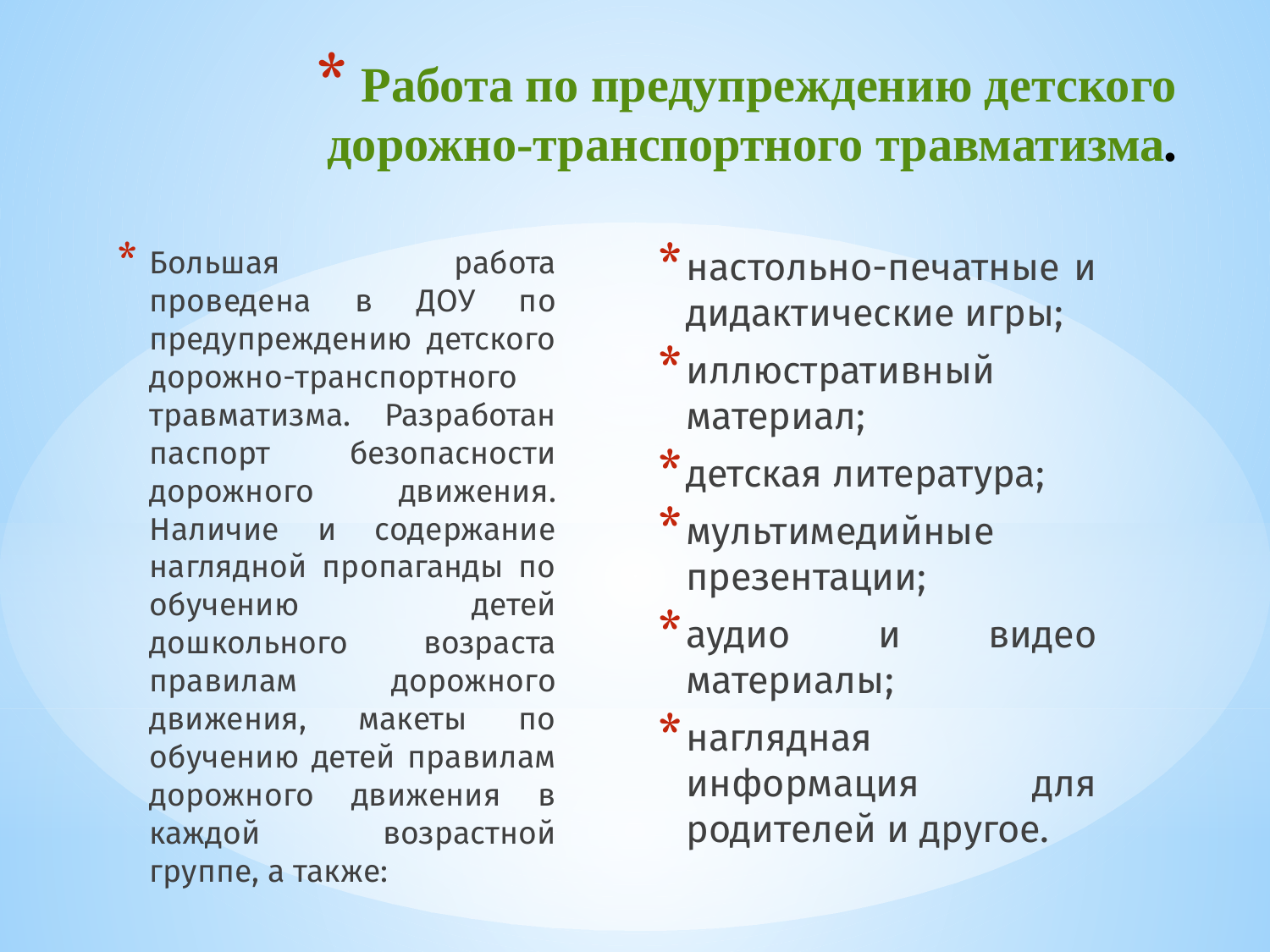

# Работа по предупреждению детского дорожно-транспортного травматизма.
Большая работа проведена в ДОУ по предупреждению детского дорожно-транспортного травматизма. Разработан паспорт безопасности дорожного движения. Наличие и содержание наглядной пропаганды по обучению детей дошкольного возраста правилам дорожного движения, макеты по обучению детей правилам дорожного движения в каждой возрастной группе, а также:

настольно-печатные и дидактические игры;
иллюстративный материал;
детская литература;
мультимедийные презентации;
аудио и видео материалы;
наглядная информация для родителей и другое.